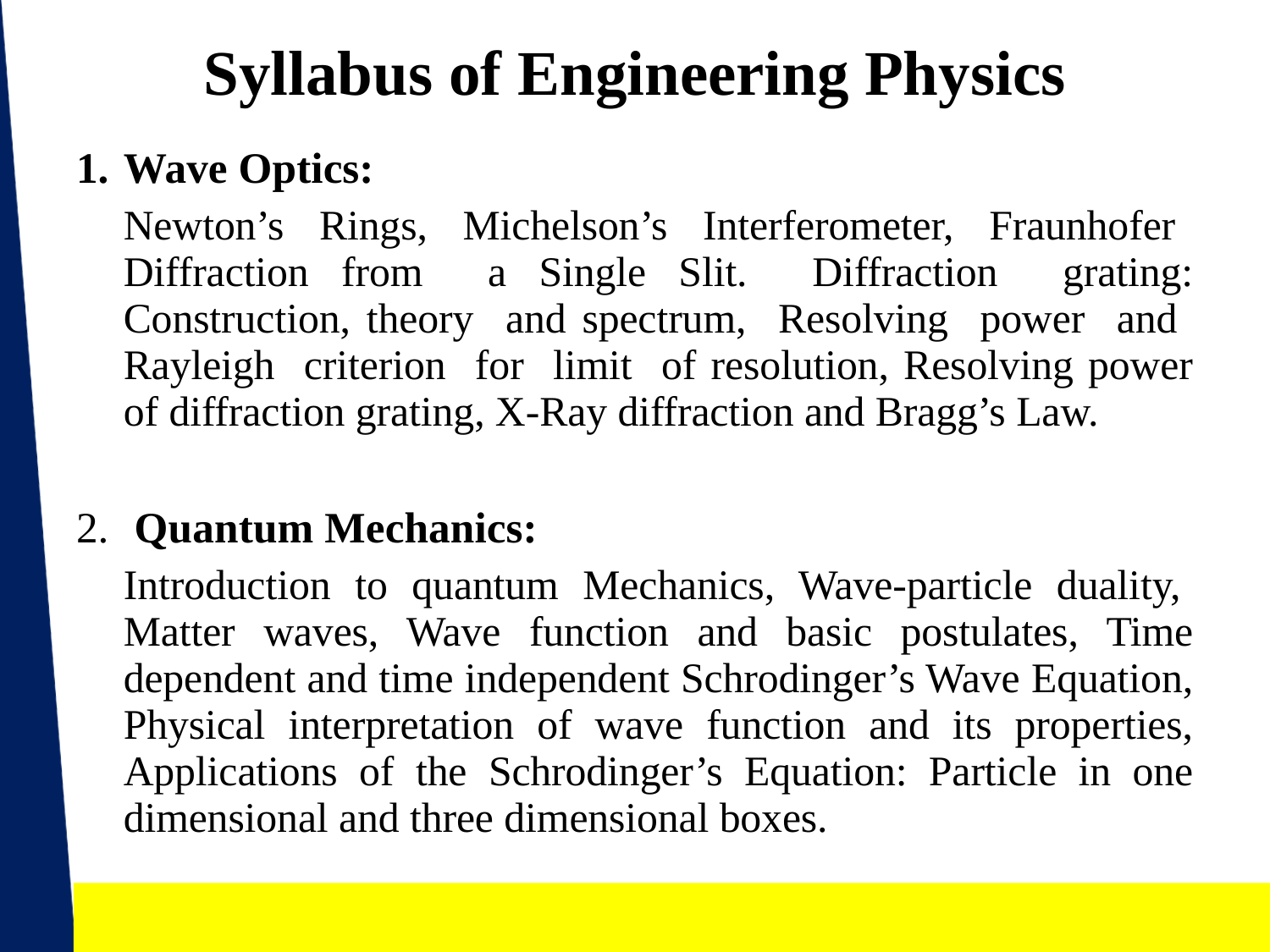

# Syllabus of Engineering Physics
1.	Wave Optics:
	Newton’s  Rings,  Michelson’s  Interferometer,  Fraunhofer  Diffraction from  a Single Slit.  Diffraction  grating: Construction, theory  and spectrum,  Resolving  power  and  Rayleigh  criterion  for  limit  of resolution, Resolving power of diffraction grating, X-Ray diffraction and Bragg’s Law.

2.	 Quantum Mechanics:
	Introduction  to  quantum  Mechanics,  Wave-particle  duality,  Matter waves, Wave function and basic postulates, Time dependent and time independent Schrodinger’s Wave Equation, Physical interpretation of wave function and its properties, Applications of the Schrodinger’s Equation: Particle in one dimensional and three dimensional boxes.